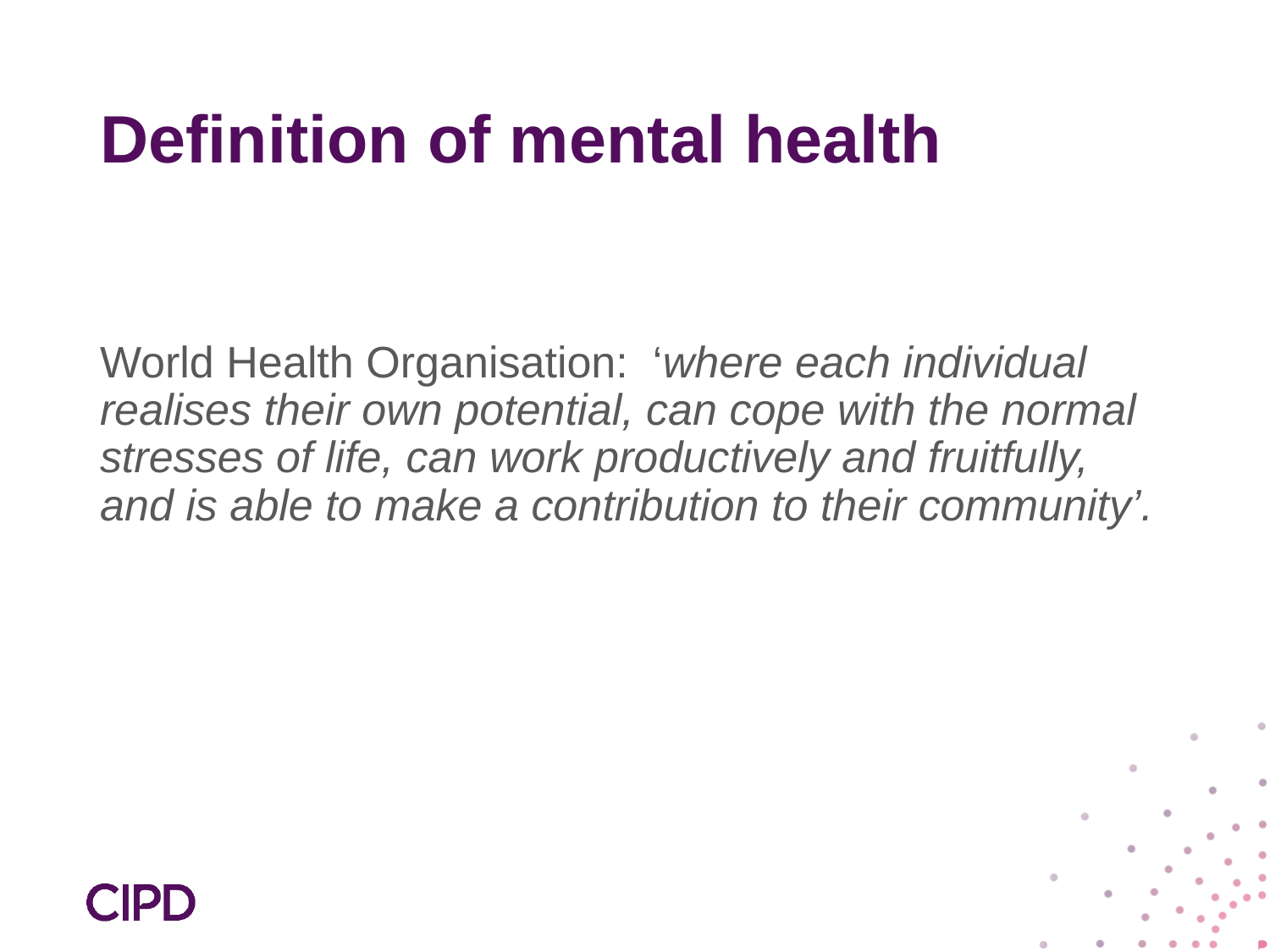

# Definition of mental health
World Health Organisation:  ‘where each individual realises their own potential, can cope with the normal stresses of life, can work productively and fruitfully, and is able to make a contribution to their community’.